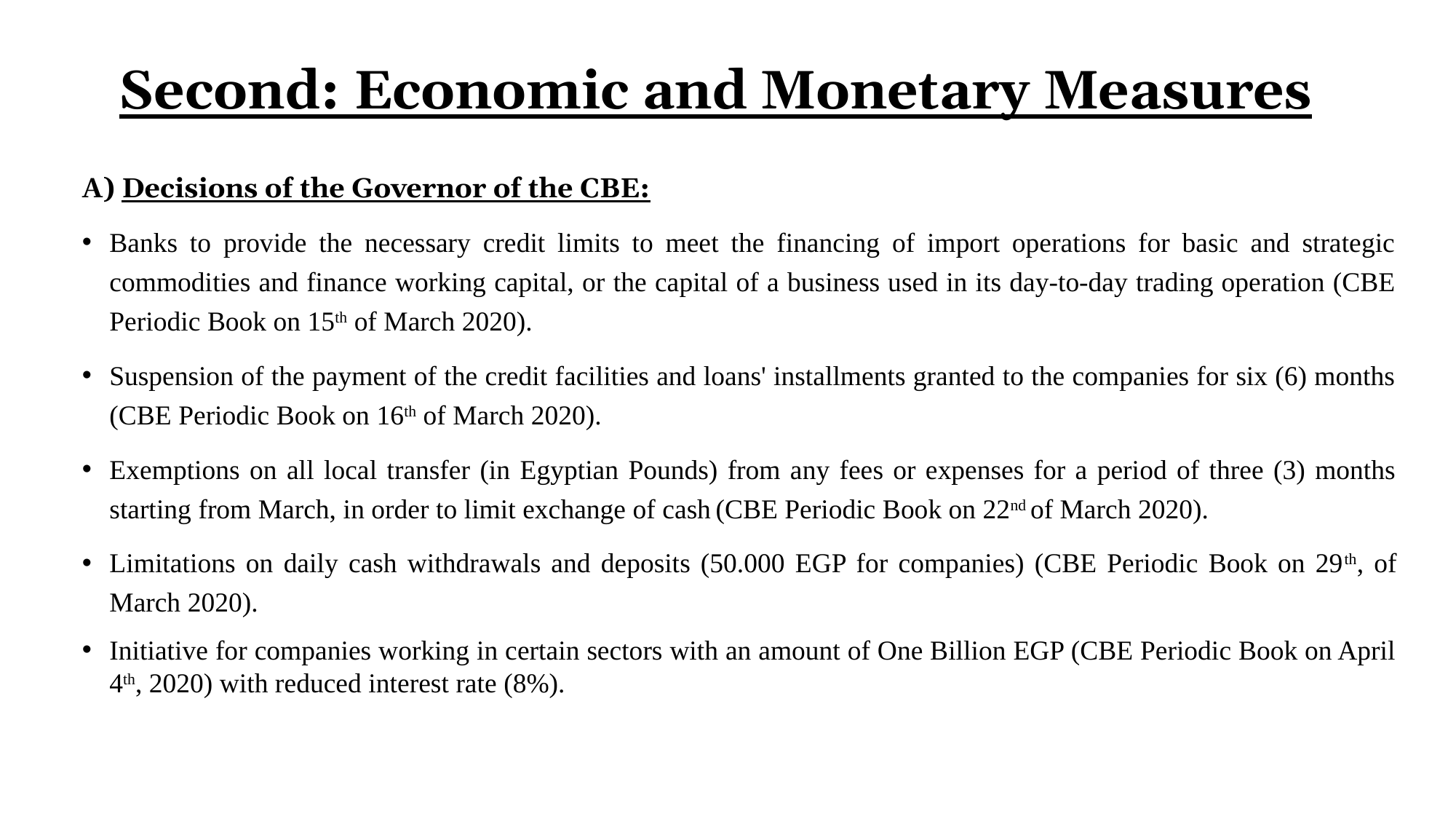

# Second: Economic and Monetary Measures
A) Decisions of the Governor of the CBE:
Banks to provide the necessary credit limits to meet the financing of import operations for basic and strategic commodities and finance working capital, or the capital of a business used in its day-to-day trading operation (CBE Periodic Book on 15th of March 2020).
Suspension of the payment of the credit facilities and loans' installments granted to the companies for six (6) months (CBE Periodic Book on 16th of March 2020).
Exemptions on all local transfer (in Egyptian Pounds) from any fees or expenses for a period of three (3) months starting from March, in order to limit exchange of cash (CBE Periodic Book on 22nd of March 2020).
Limitations on daily cash withdrawals and deposits (50.000 EGP for companies) (CBE Periodic Book on 29th, of March 2020).
Initiative for companies working in certain sectors with an amount of One Billion EGP (CBE Periodic Book on April 4th, 2020) with reduced interest rate (8%).